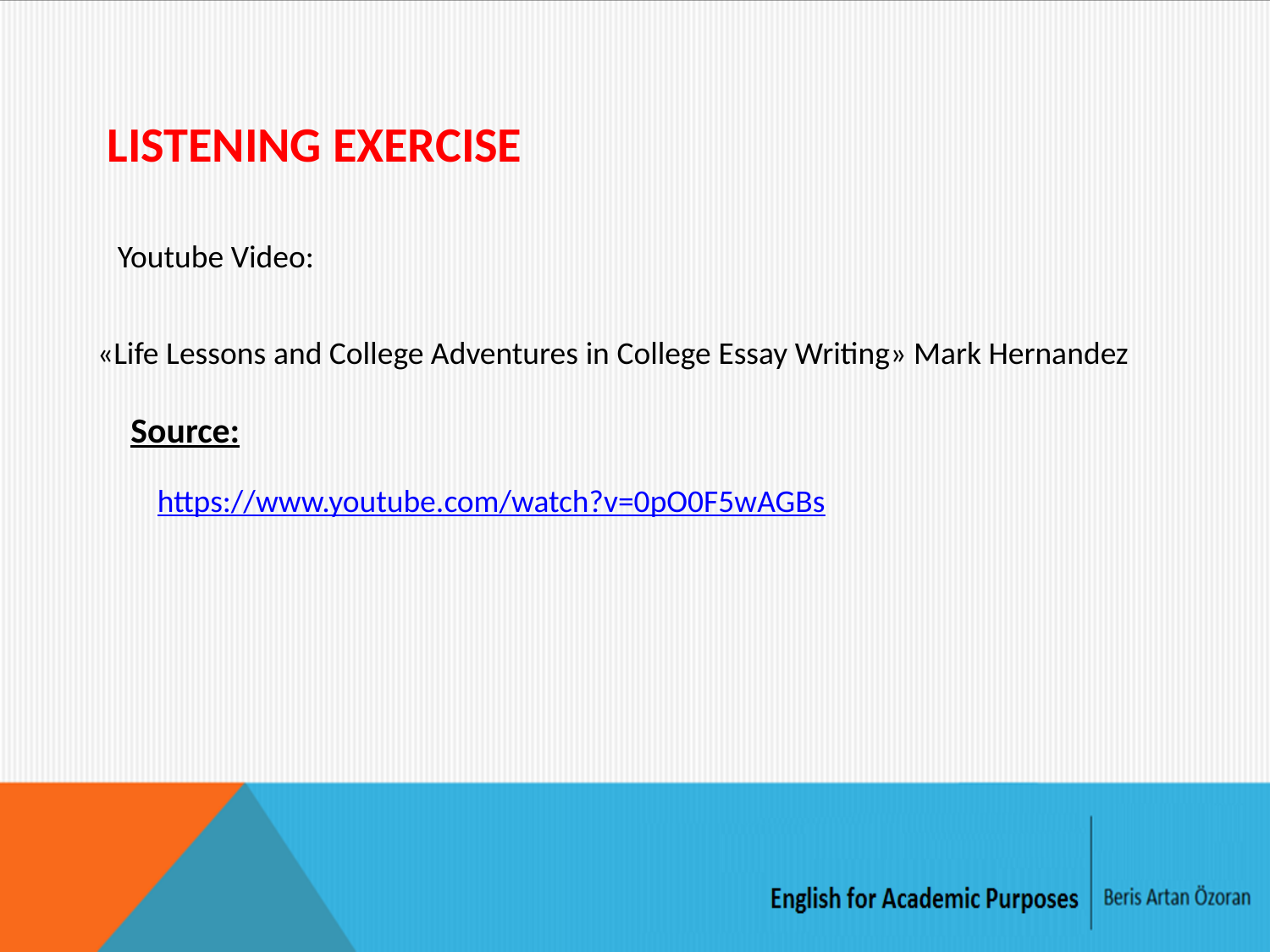

LISTENING EXERCISE
Youtube Video:
«Life Lessons and College Adventures in College Essay Writing» Mark Hernandez
Source:
https://www.youtube.com/watch?v=0pO0F5wAGBs